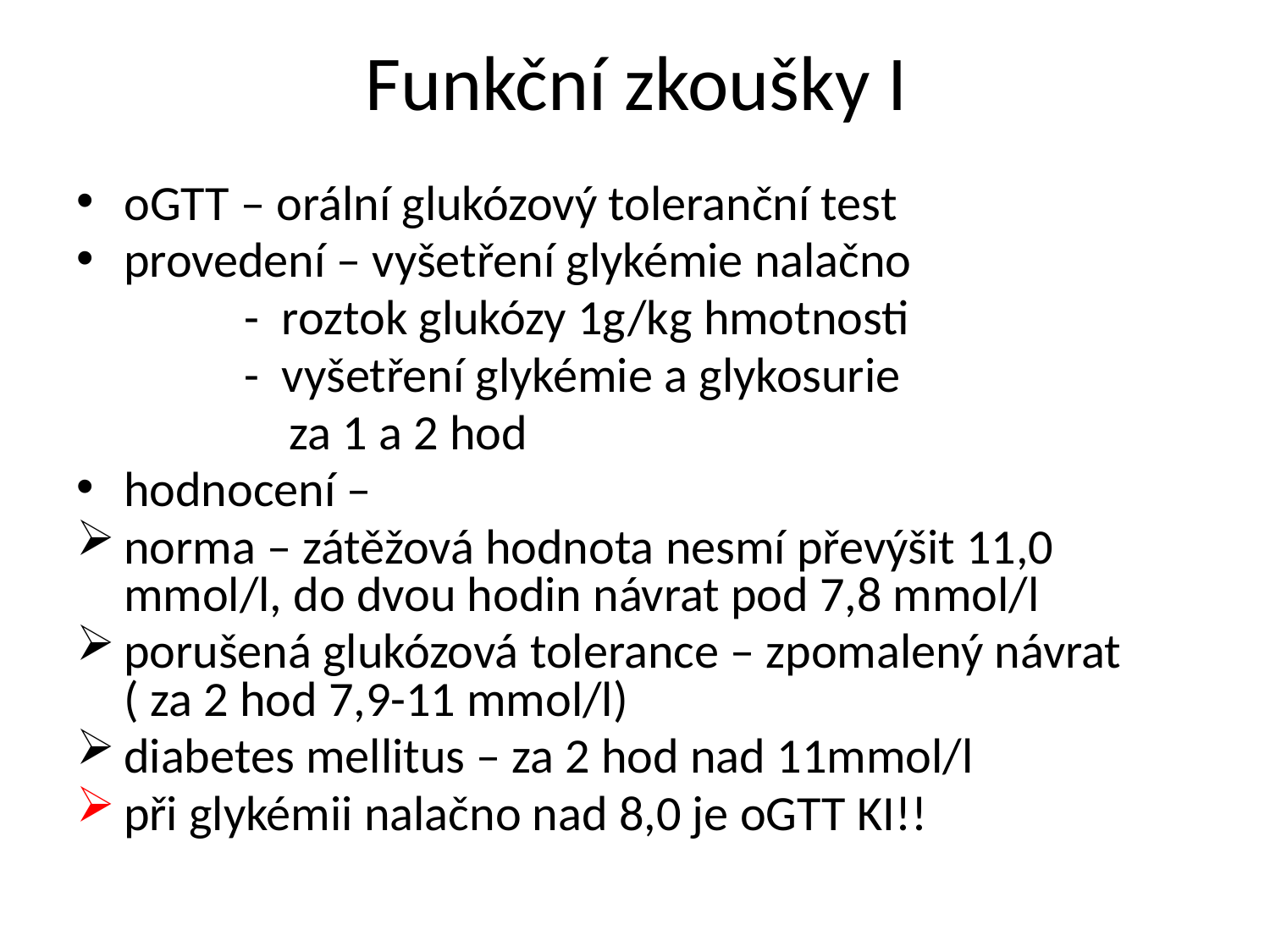

# Funkční zkoušky I
oGTT – orální glukózový toleranční test
provedení – vyšetření glykémie nalačno
               -  roztok glukózy 1g/kg hmotnosti
               -  vyšetření glykémie a glykosurie
                   za 1 a 2 hod
hodnocení –
norma – zátěžová hodnota nesmí převýšit 11,0 mmol/l, do dvou hodin návrat pod 7,8 mmol/l
porušená glukózová tolerance – zpomalený návrat ( za 2 hod 7,9-11 mmol/l)
diabetes mellitus – za 2 hod nad 11mmol/l
při glykémii nalačno nad 8,0 je oGTT KI!!